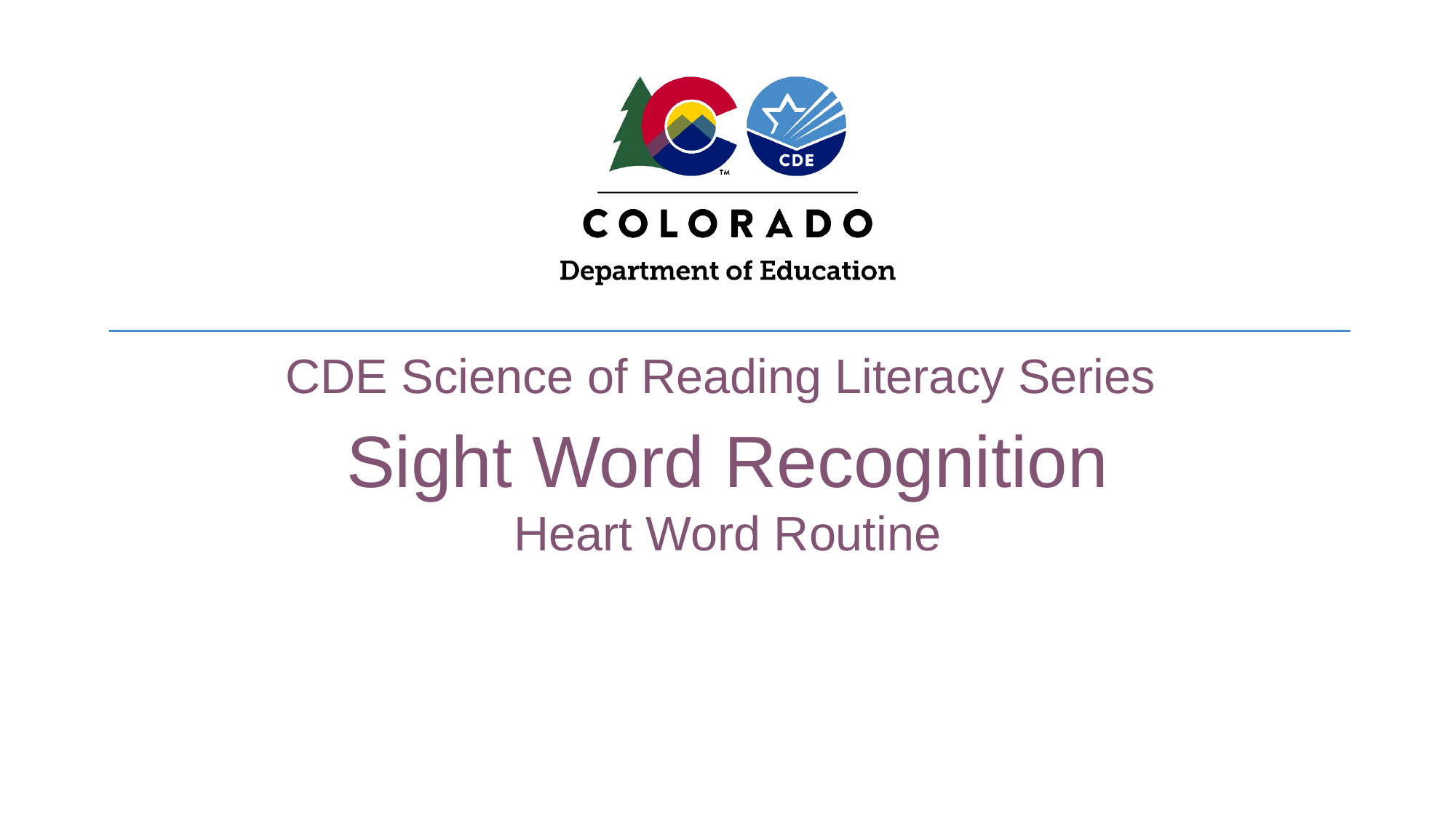

CDE Science of Reading Literacy Series
Sight Word Recognition
Heart Word Routine